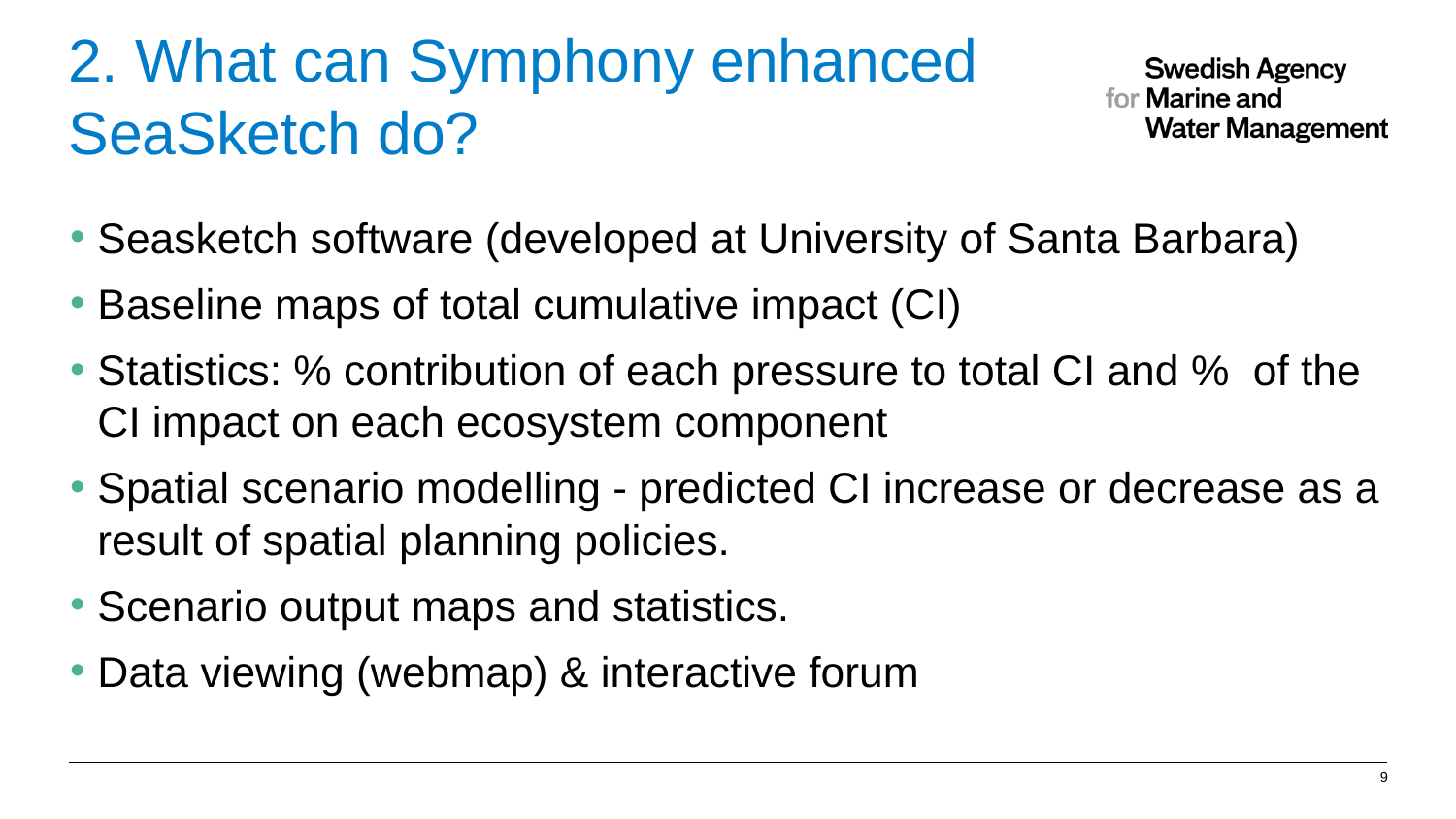

# 2. What can Symphony enhanced SeaSketch do?
Seasketch software (developed at University of Santa Barbara)
Baseline maps of total cumulative impact (CI)
Statistics: % contribution of each pressure to total CI and %  of the CI impact on each ecosystem component
Spatial scenario modelling - predicted CI increase or decrease as a result of spatial planning policies.
Scenario output maps and statistics.
Data viewing (webmap) & interactive forum

9